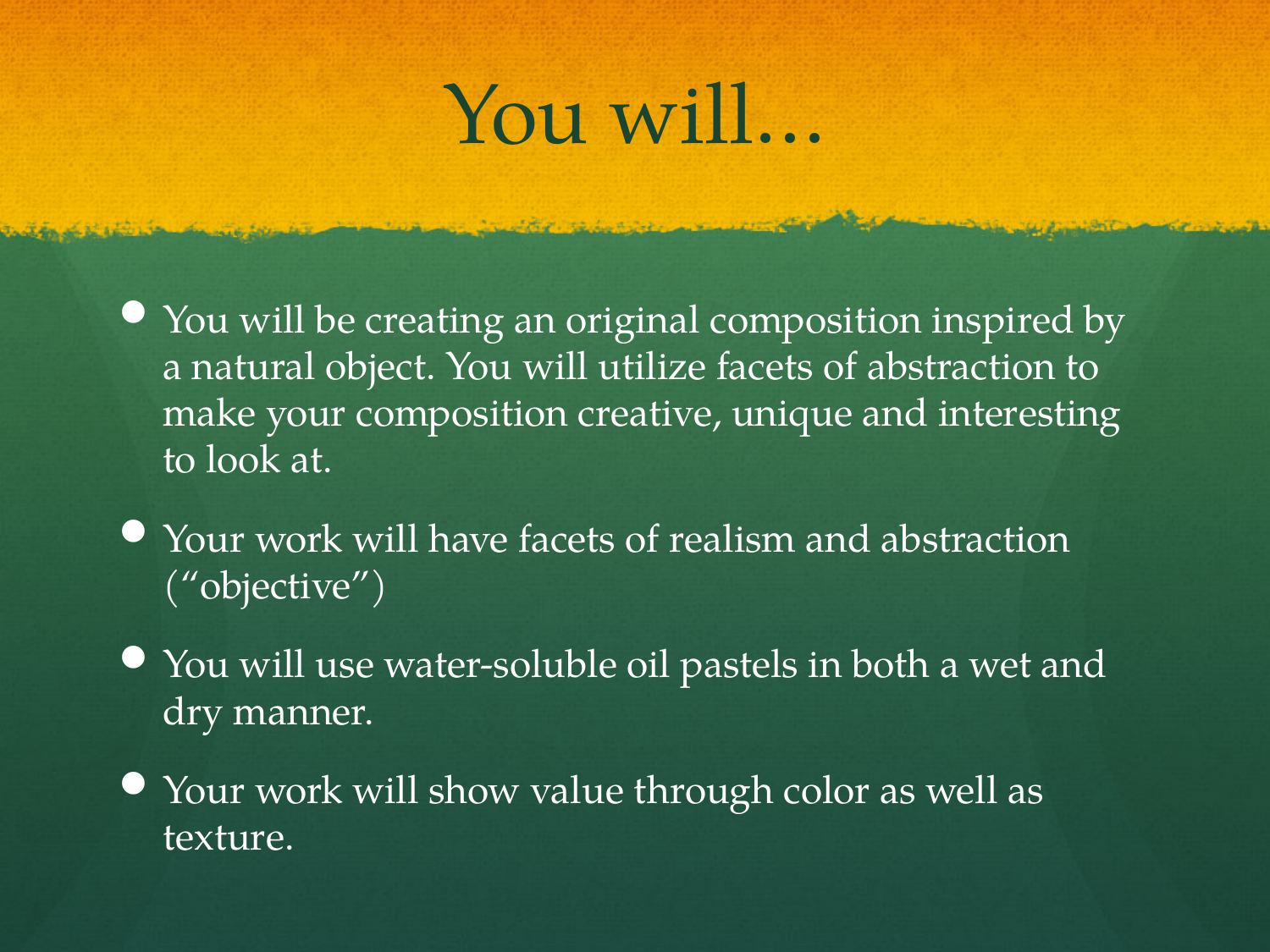

# You will…
You will be creating an original composition inspired by a natural object. You will utilize facets of abstraction to make your composition creative, unique and interesting to look at.
Your work will have facets of realism and abstraction (“objective”)
You will use water-soluble oil pastels in both a wet and dry manner.
Your work will show value through color as well as texture.